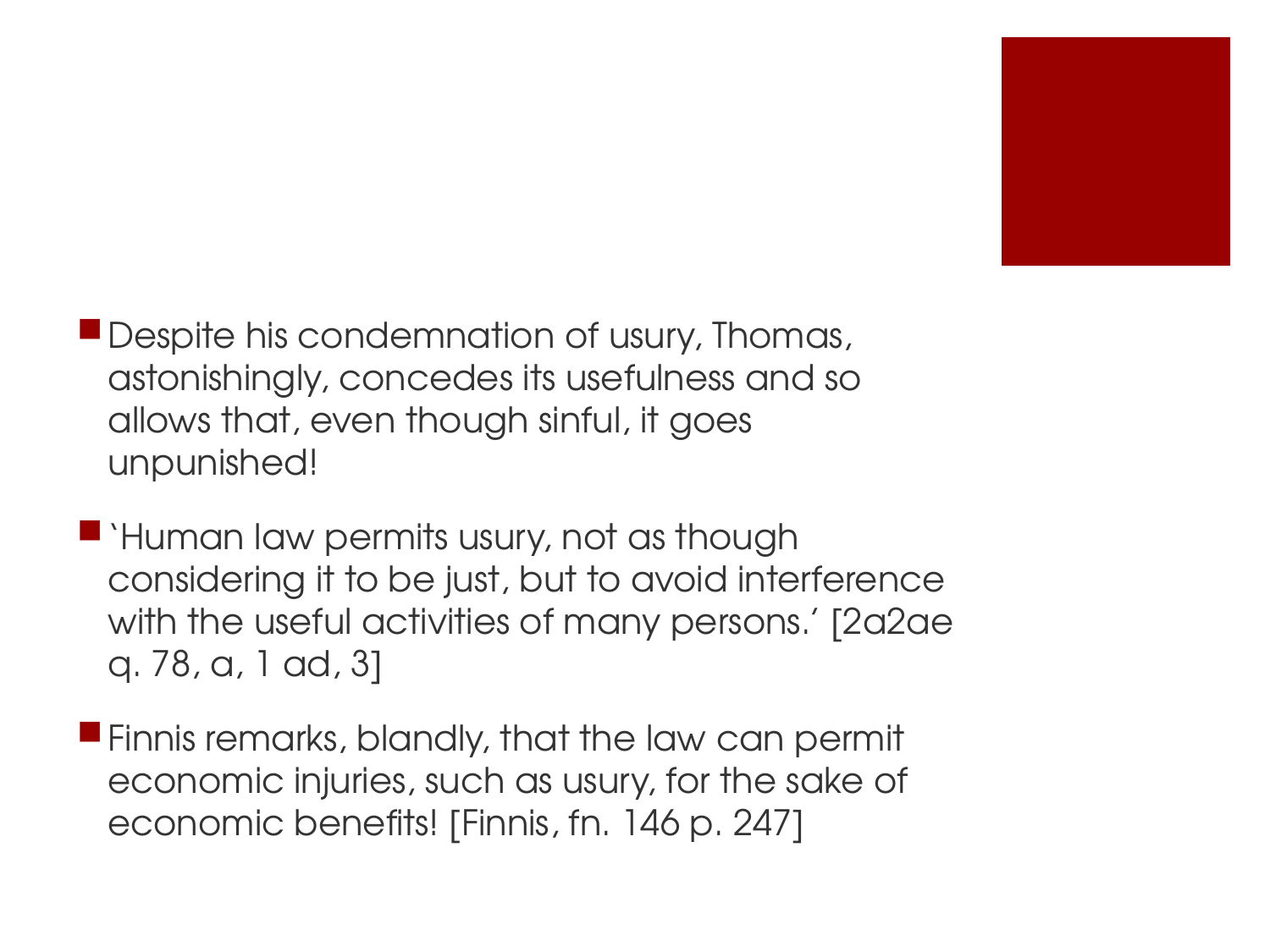

#
Despite his condemnation of usury, Thomas, astonishingly, concedes its usefulness and so allows that, even though sinful, it goes unpunished!
‘Human law permits usury, not as though considering it to be just, but to avoid interference with the useful activities of many persons.’ [2a2ae q. 78, a, 1 ad, 3]
Finnis remarks, blandly, that the law can permit economic injuries, such as usury, for the sake of economic benefits! [Finnis, fn. 146 p. 247]